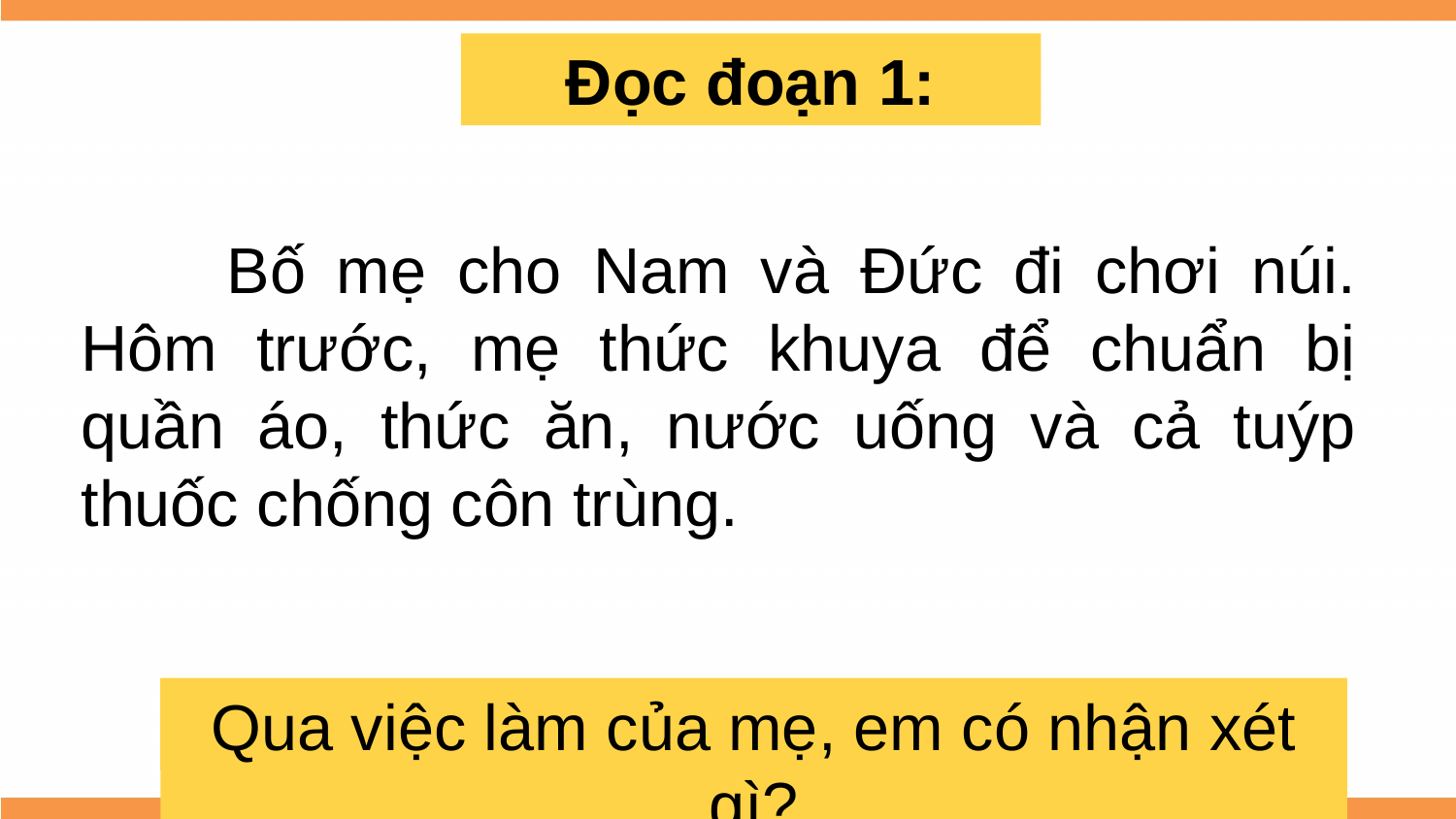

Đọc đoạn 1:

	Bố mẹ cho Nam và Đức đi chơi núi. Hôm trước, mẹ thức khuya để chuẩn bị quần áo, thức ăn, nước uống và cả tuýp thuốc chống côn trùng.
Nam và Đức được bố mẹ cho đi đâu?
Mẹ chuẩn bị những gì cho chuyến đi?
Qua việc làm của mẹ, em có nhận xét gì?